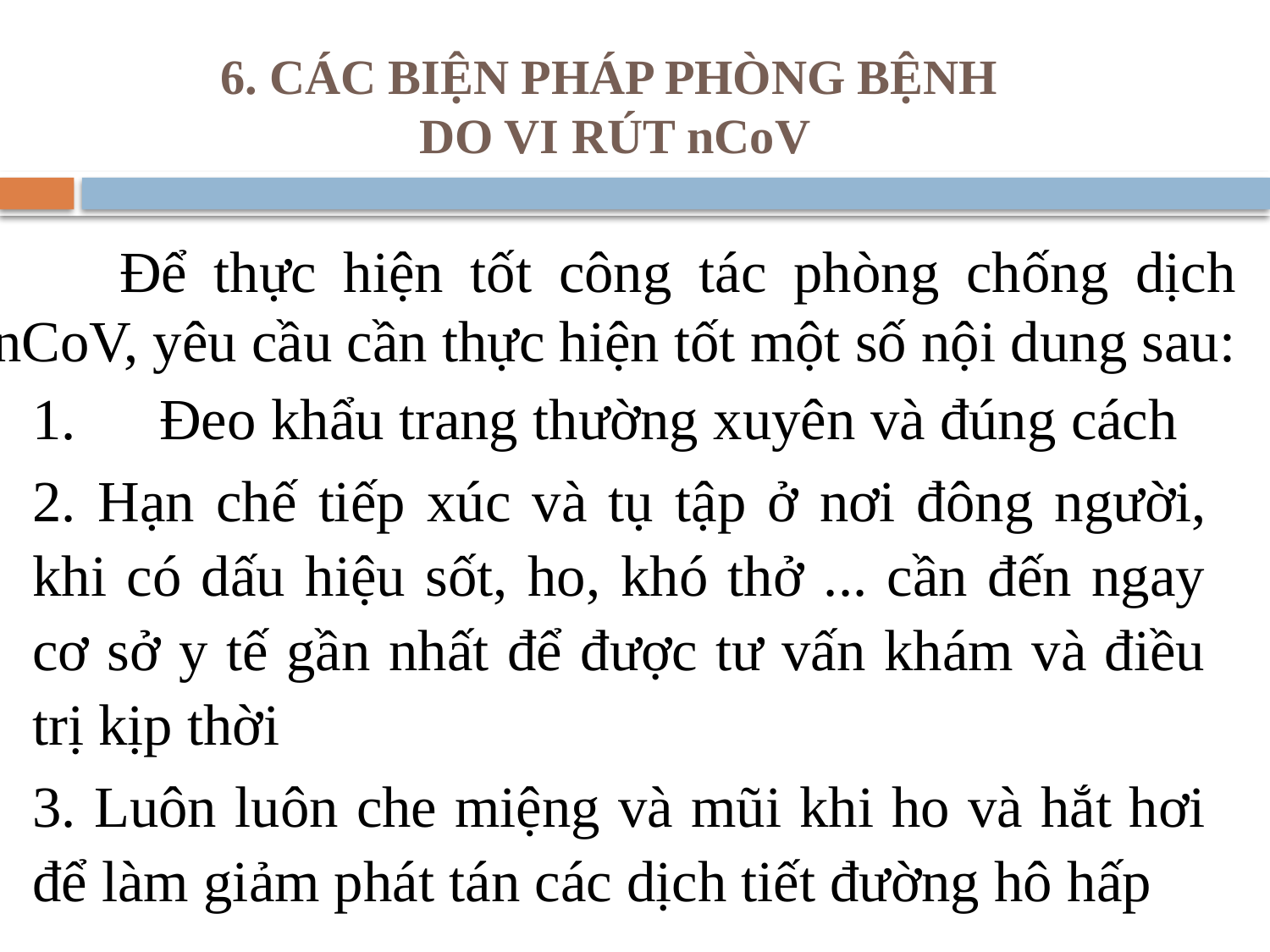

# 6. CÁC BIỆN PHÁP PHÒNG BỆNH DO VI RÚT nCoV
	Để thực hiện tốt công tác phòng chống dịch nCoV, yêu cầu cần thực hiện tốt một số nội dung sau:
1.	Đeo khẩu trang thường xuyên và đúng cách
2. Hạn chế tiếp xúc và tụ tập ở nơi đông người, khi có dấu hiệu sốt, ho, khó thở ... cần đến ngay cơ sở y tế gần nhất để được tư vấn khám và điều trị kịp thời
3. Luôn luôn che miệng và mũi khi ho và hắt hơi để làm giảm phát tán các dịch tiết đường hô hấp